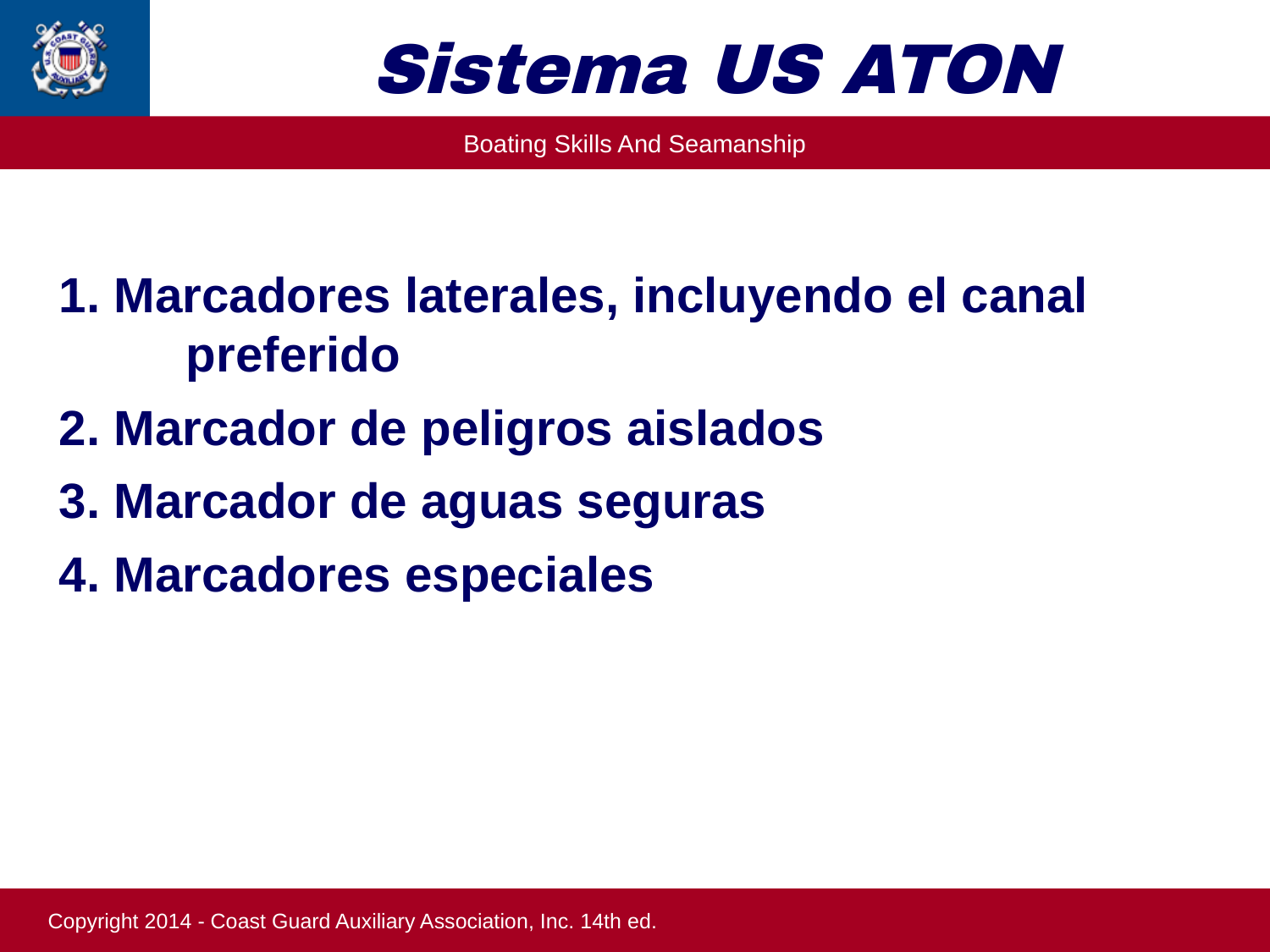

Sistema US ATON
1. Marcadores laterales, incluyendo el canal     	preferido
2. Marcador de peligros aislados
3. Marcador de aguas seguras
4. Marcadores especiales